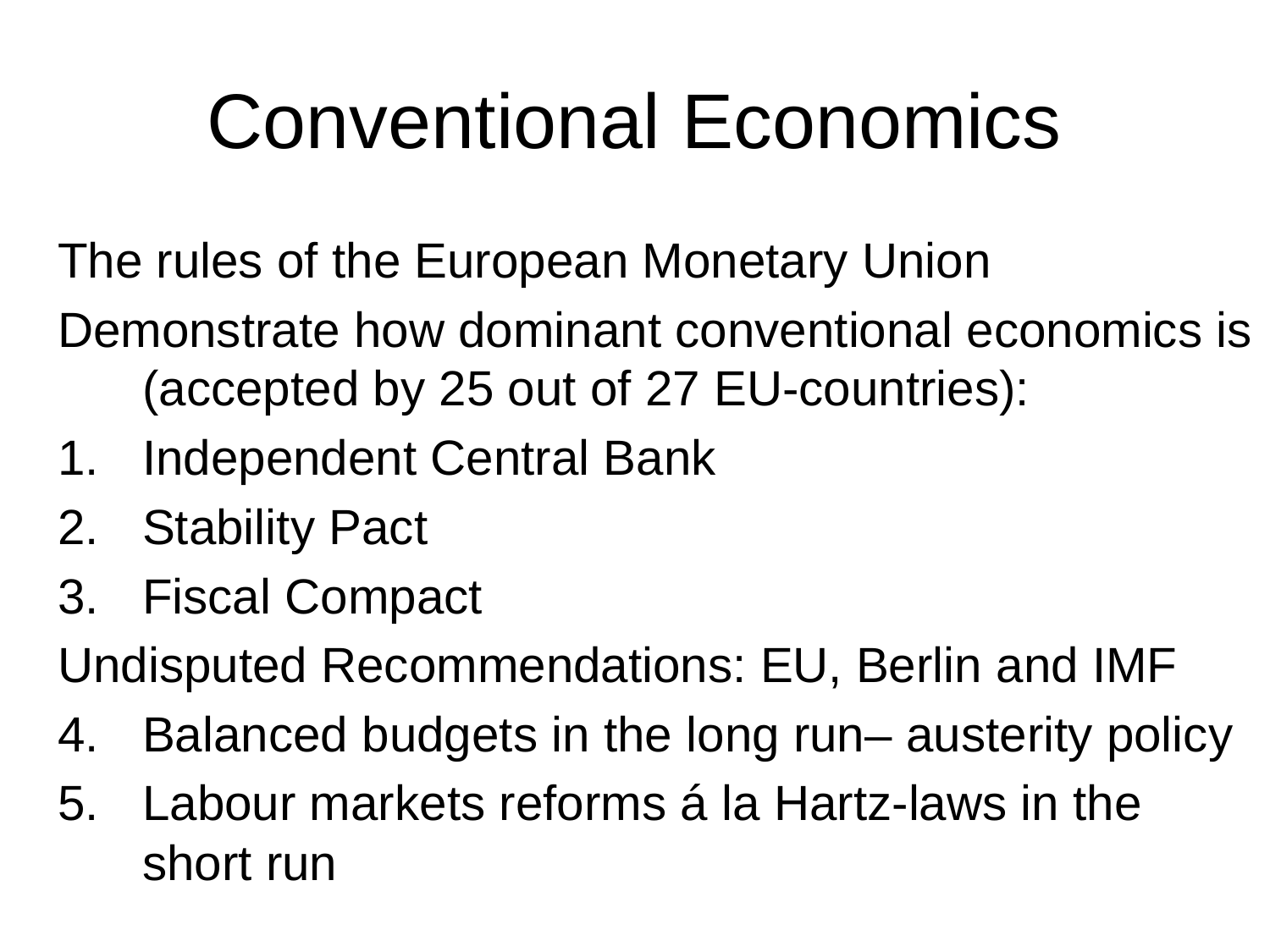

# Conventional Economics
The rules of the European Monetary Union
Demonstrate how dominant conventional economics is (accepted by 25 out of 27 EU-countries):
Independent Central Bank
Stability Pact
Fiscal Compact
Undisputed Recommendations: EU, Berlin and IMF
Balanced budgets in the long run– austerity policy
Labour markets reforms á la Hartz-laws in the short run